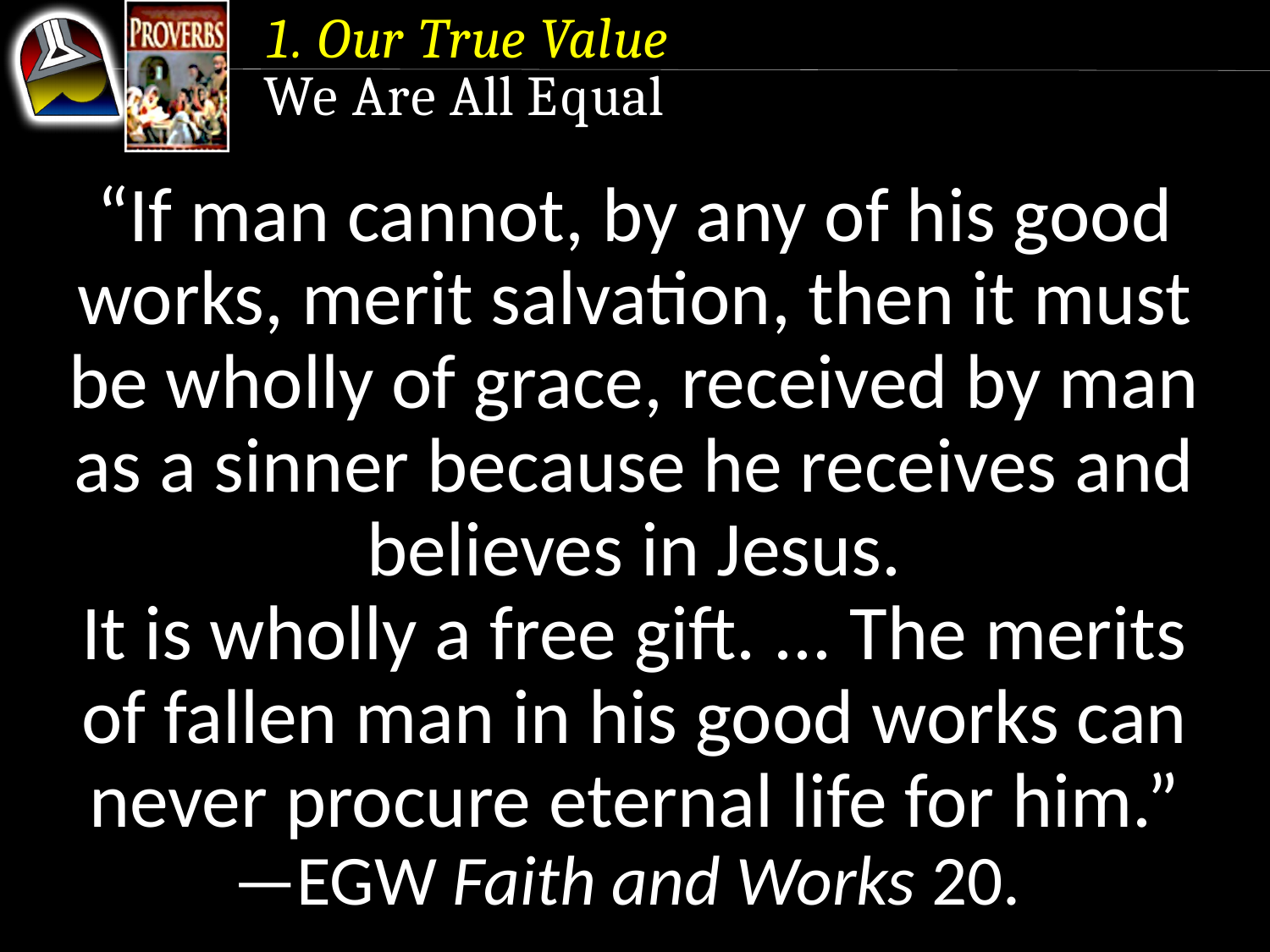

1. Our True Value
We Are All Equal
“If man cannot, by any of his good works, merit salvation, then it must be wholly of grace, received by man as a sinner because he receives and believes in Jesus.
It is wholly a free gift. ... The merits of fallen man in his good works can never procure eternal life for him.” —EGW Faith and Works 20.